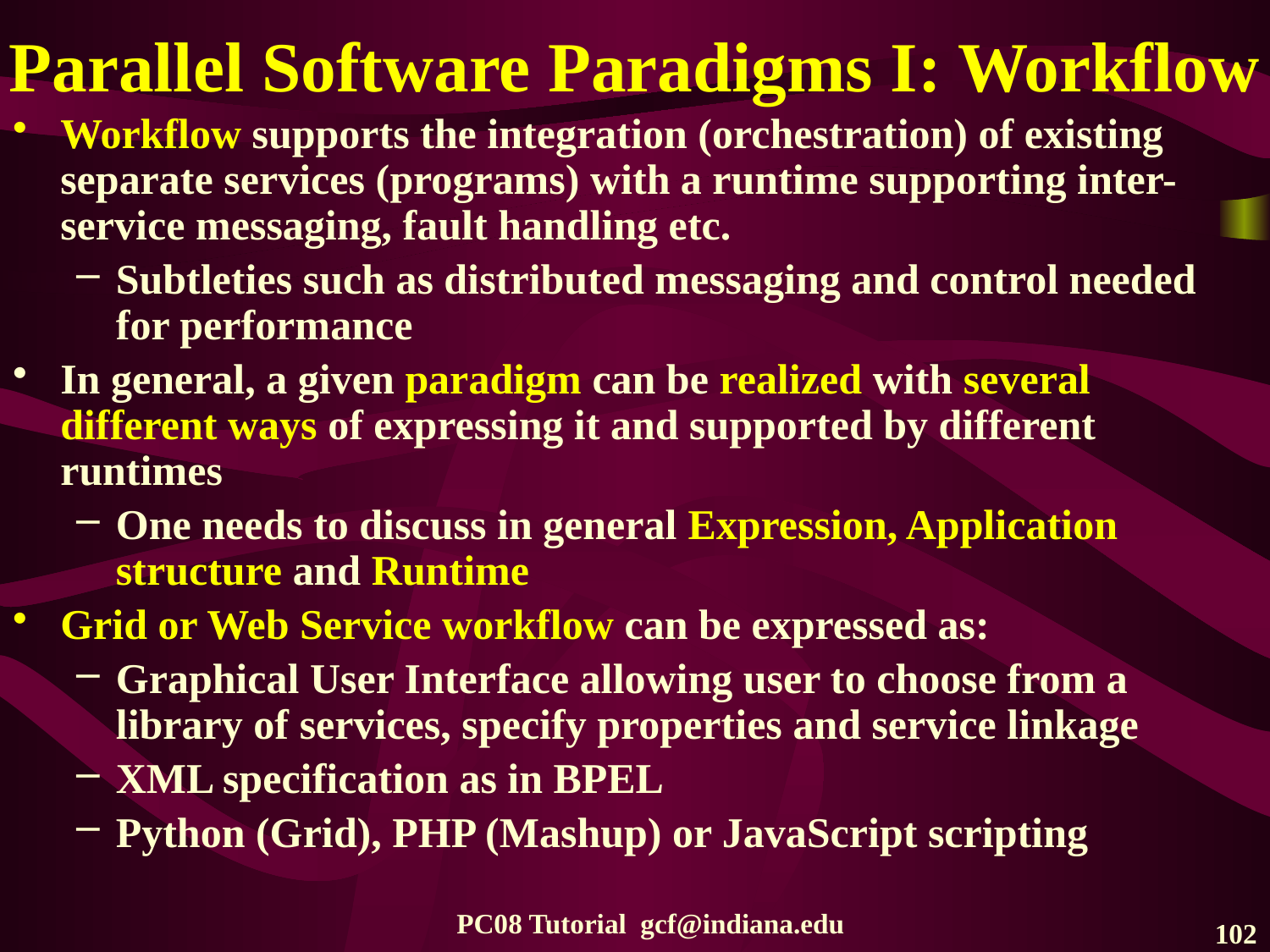

# Parallel Software Paradigms I: Workflow
Workflow supports the integration (orchestration) of existing separate services (programs) with a runtime supporting inter-service messaging, fault handling etc.
Subtleties such as distributed messaging and control needed for performance
In general, a given paradigm can be realized with several different ways of expressing it and supported by different runtimes
One needs to discuss in general Expression, Application structure and Runtime
Grid or Web Service workflow can be expressed as:
Graphical User Interface allowing user to choose from a library of services, specify properties and service linkage
XML specification as in BPEL
Python (Grid), PHP (Mashup) or JavaScript scripting

PC08 Tutorial  gcf@indiana.edu
102